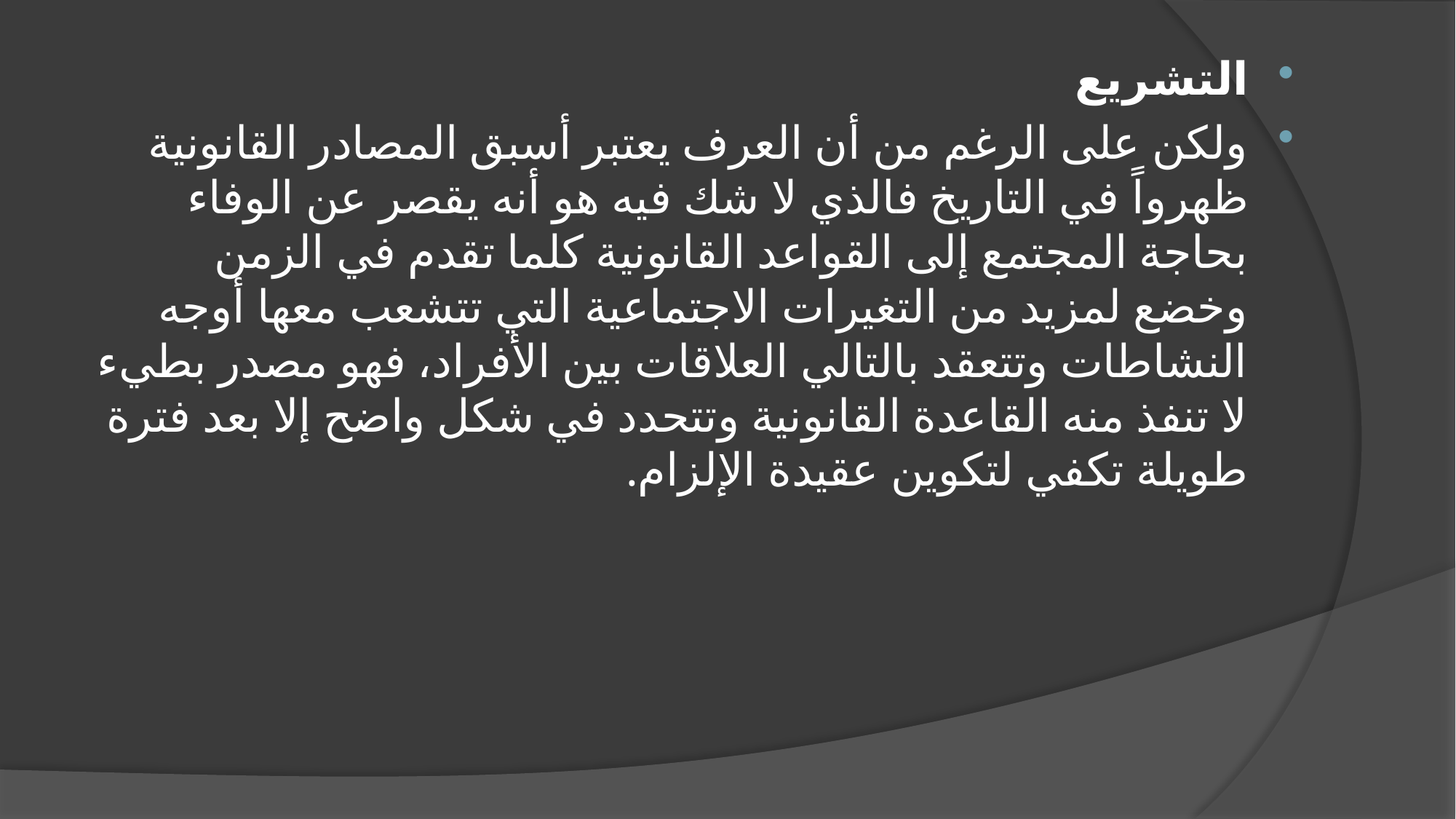

التشريع
ولكن على الرغم من أن العرف يعتبر أسبق المصادر القانونية ظهرواً في التاريخ فالذي لا شك فيه هو أنه يقصر عن الوفاء بحاجة المجتمع إلى القواعد القانونية كلما تقدم في الزمن وخضع لمزيد من التغيرات الاجتماعية التي تتشعب معها أوجه النشاطات وتتعقد بالتالي العلاقات بين الأفراد، فهو مصدر بطيء لا تنفذ منه القاعدة القانونية وتتحدد في شكل واضح إلا بعد فترة طويلة تكفي لتكوين عقيدة الإلزام.